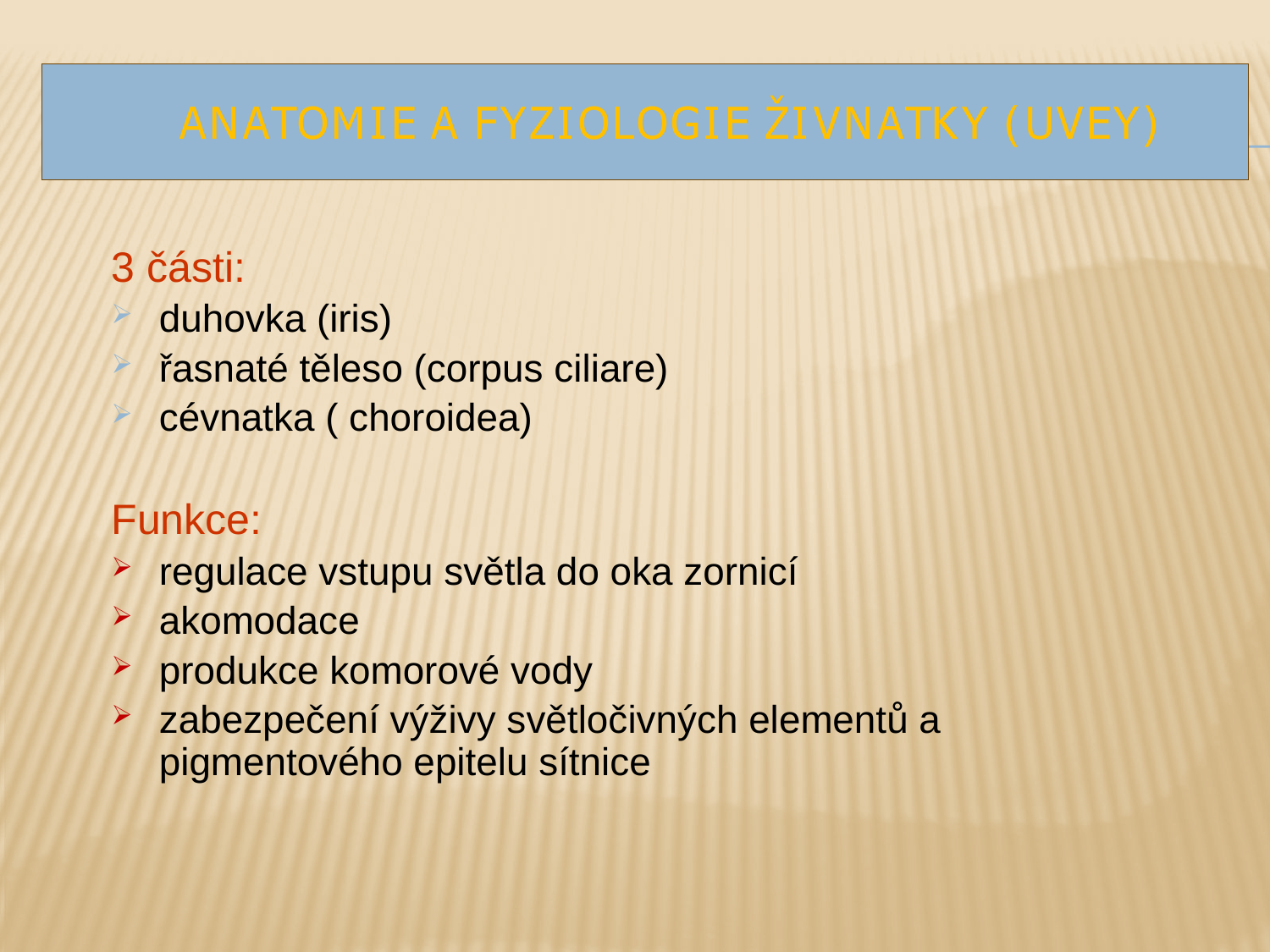

# Anatomie a Fyziologie živnatky (uvey)
3 části:
duhovka (iris)
řasnaté těleso (corpus ciliare)
cévnatka ( choroidea)

Funkce:
regulace vstupu světla do oka zornicí
akomodace
produkce komorové vody
zabezpečení výživy světločivných elementů a pigmentového epitelu sítnice